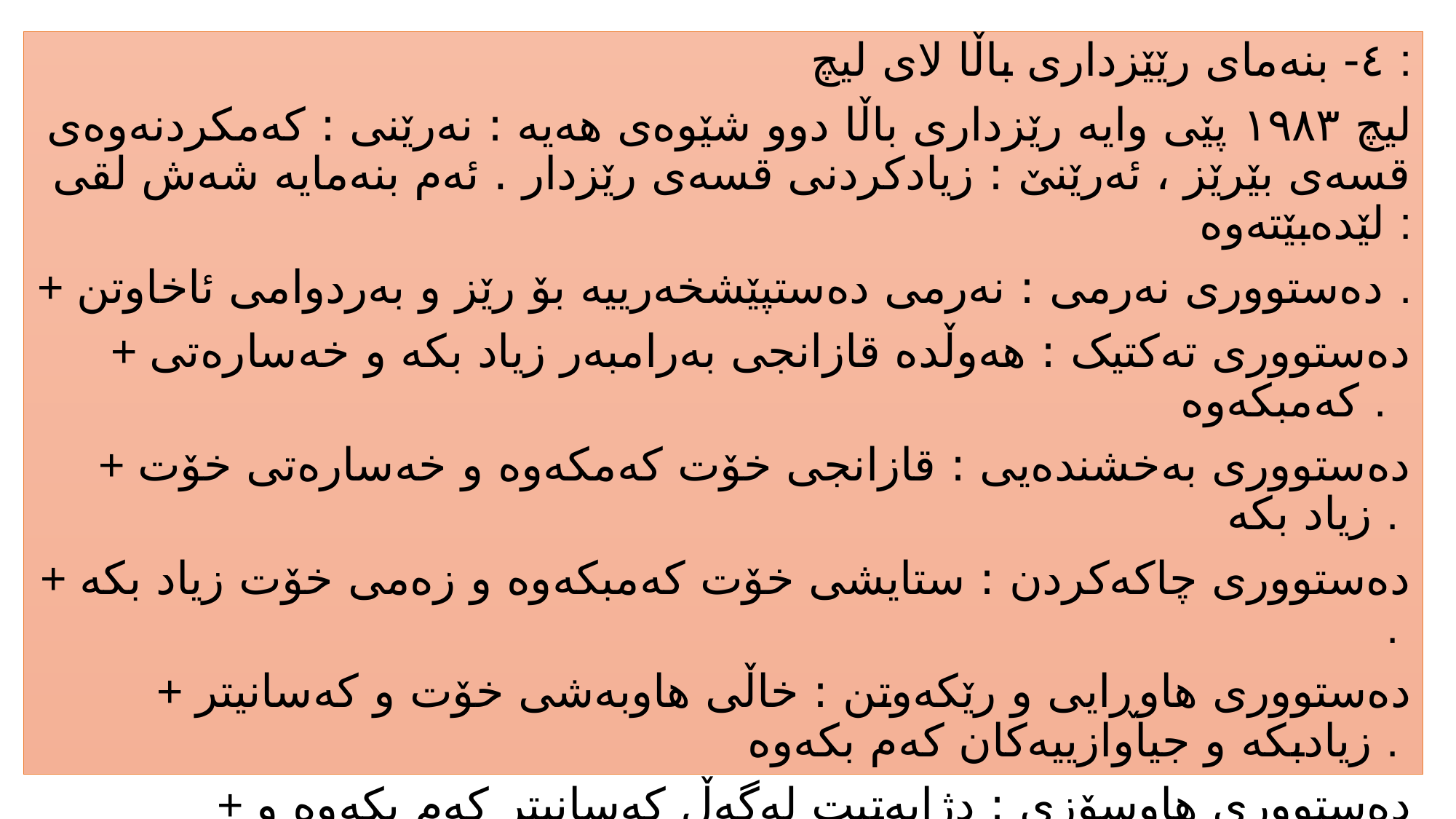

٤- بنەمای رێێزداری باڵا لای لیچ :
لیچ ١٩٨٣ پێی وایە رێزداری باڵا دوو شێوەی هەیە : نەرێنی : کەمکردنەوەی قسەی بێرێز ، ئەرێنێ : زیادکردنی قسەی رێزدار . ئەم بنەمایە شەش لقی لێدەبێتەوە :
+ دەستووری نەرمی : نەرمی دەستپێشخەرییە بۆ رێز و بەردوامی ئاخاوتن .
+ دەستووری تەکتیک : هەوڵدە قازانجی بەرامبەر زیاد بکە و خەسارەتی کەمبکەوە .
+ دەستووری بەخشندەیی : قازانجی خۆت کەمکەوە و خەسارەتی خۆت زیاد بکە .
+ دەستووری چاکەکردن : ستایشی خۆت کەمبکەوە و زەمی خۆت زیاد بکە .
+ دەستووری هاوڕایی و رێکەوتن : خاڵی هاوبەشی خۆت و کەسانیتر زیادبکە و جیاوازییەکان کەم بکەوە .
+ دەستووری هاوسۆزی : دژایەتیت لەگەڵ کەسانیتر کەم بکەوە و هاسۆزیت لەگەڵ کەسانیتر زیاتر بکە .